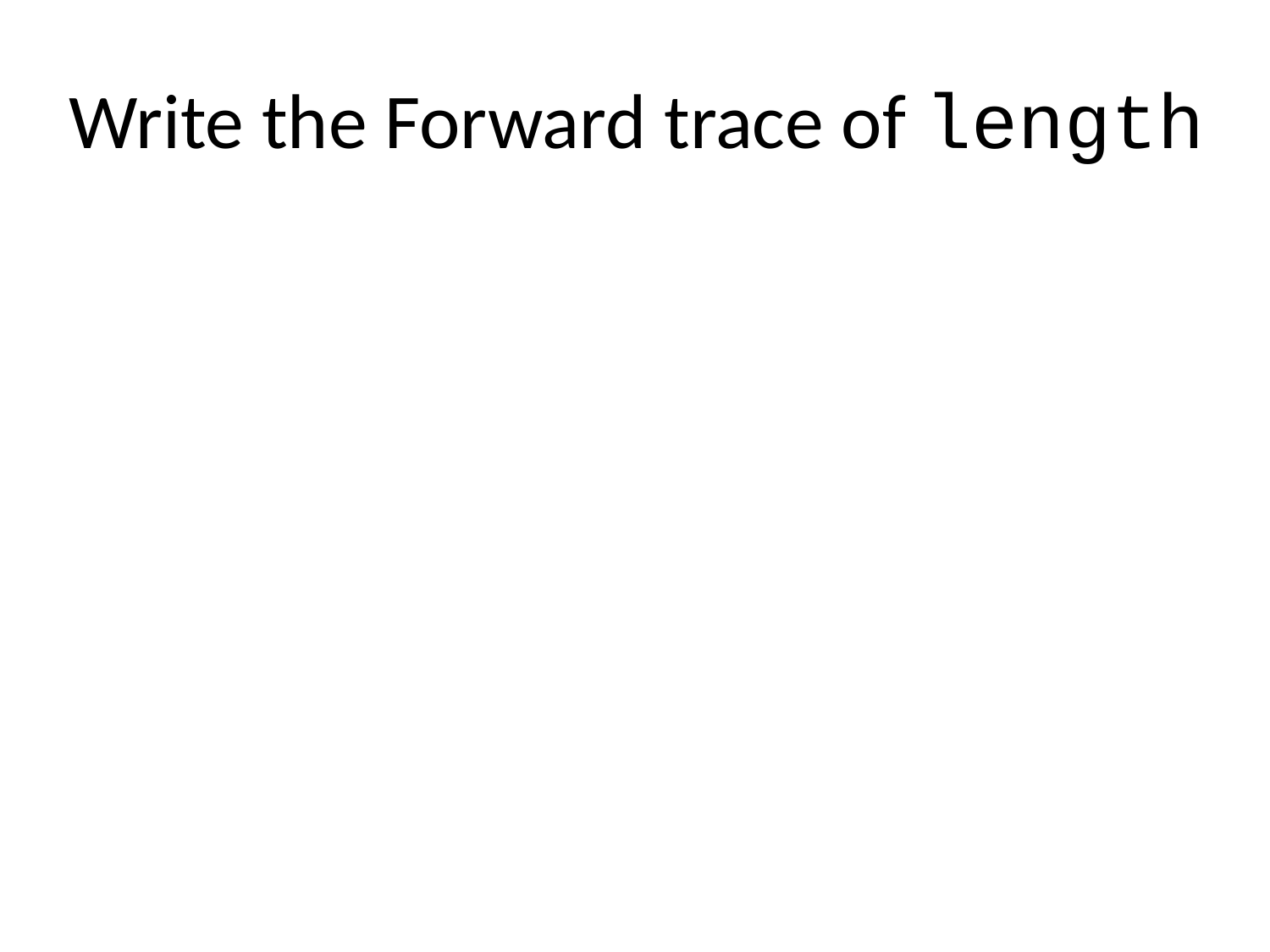

# Write the Forward trace of length